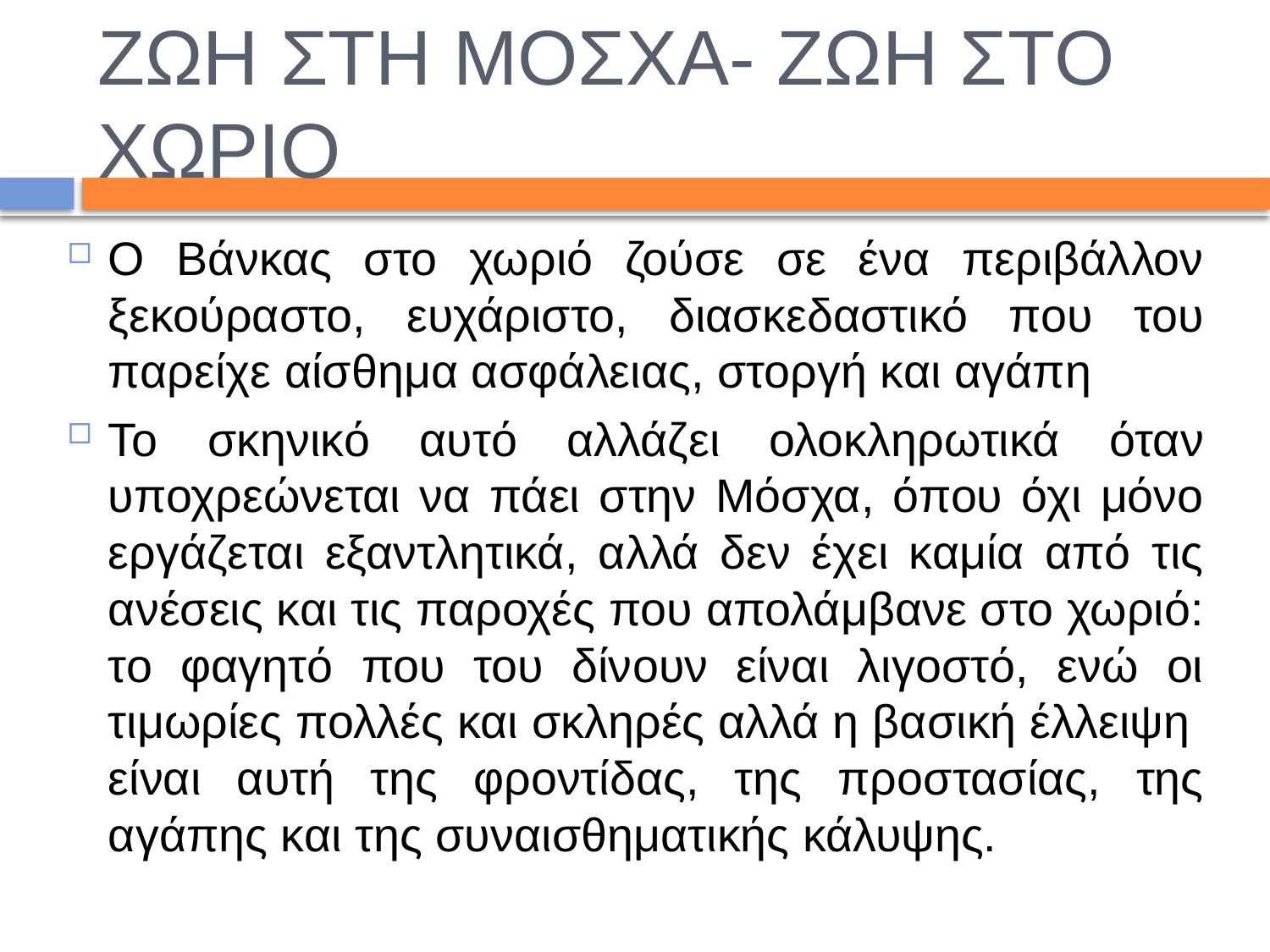

# ΖΩΗ ΣΤΗ ΜΟΣΧΑ- ΖΩΗ ΣΤΟ ΧΩΡΙΟ
Ο Βάνκας στο χωριό ζούσε σε ένα περιβάλλον ξεκούραστο, ευχάριστο, διασκεδαστικό που του παρείχε αίσθημα ασφάλειας, στοργή και αγάπη
Το σκηνικό αυτό αλλάζει ολοκληρωτικά όταν υποχρεώνεται να πάει στην Μόσχα, όπου όχι μόνο εργάζεται εξαντλητικά, αλλά δεν έχει καμία από τις ανέσεις και τις παροχές που απολάμβανε στο χωριό: το φαγητό που του δίνουν είναι λιγοστό, ενώ οι τιμωρίες πολλές και σκληρές αλλά η βασική έλλειψη  είναι αυτή της φροντίδας, της προστασίας, της αγάπης και της συναισθηματικής κάλυψης.